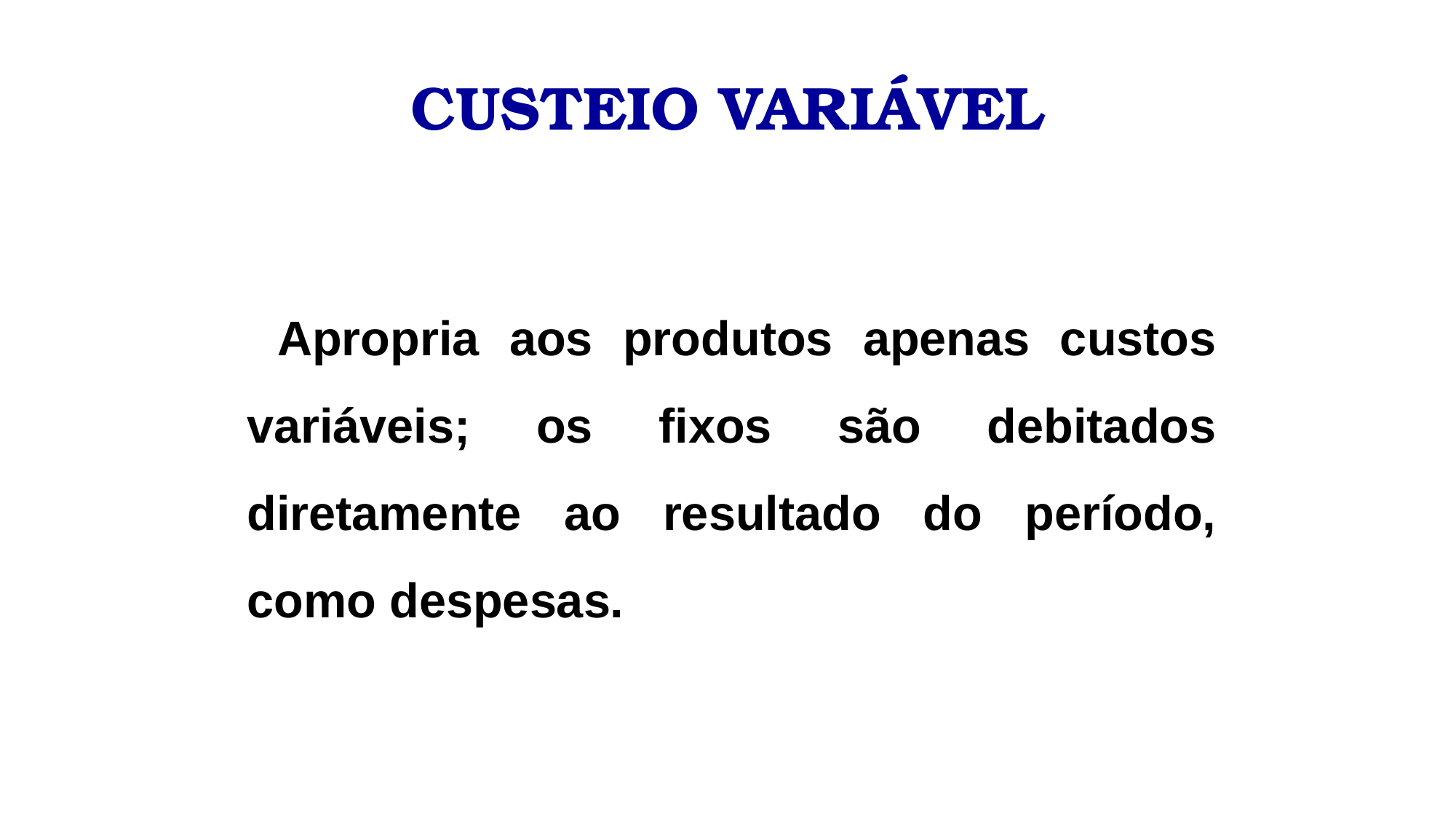

CUSTEIO VARIÁVEL
 Apropria aos produtos apenas custos variáveis; os fixos são debitados diretamente ao resultado do período, como despesas.